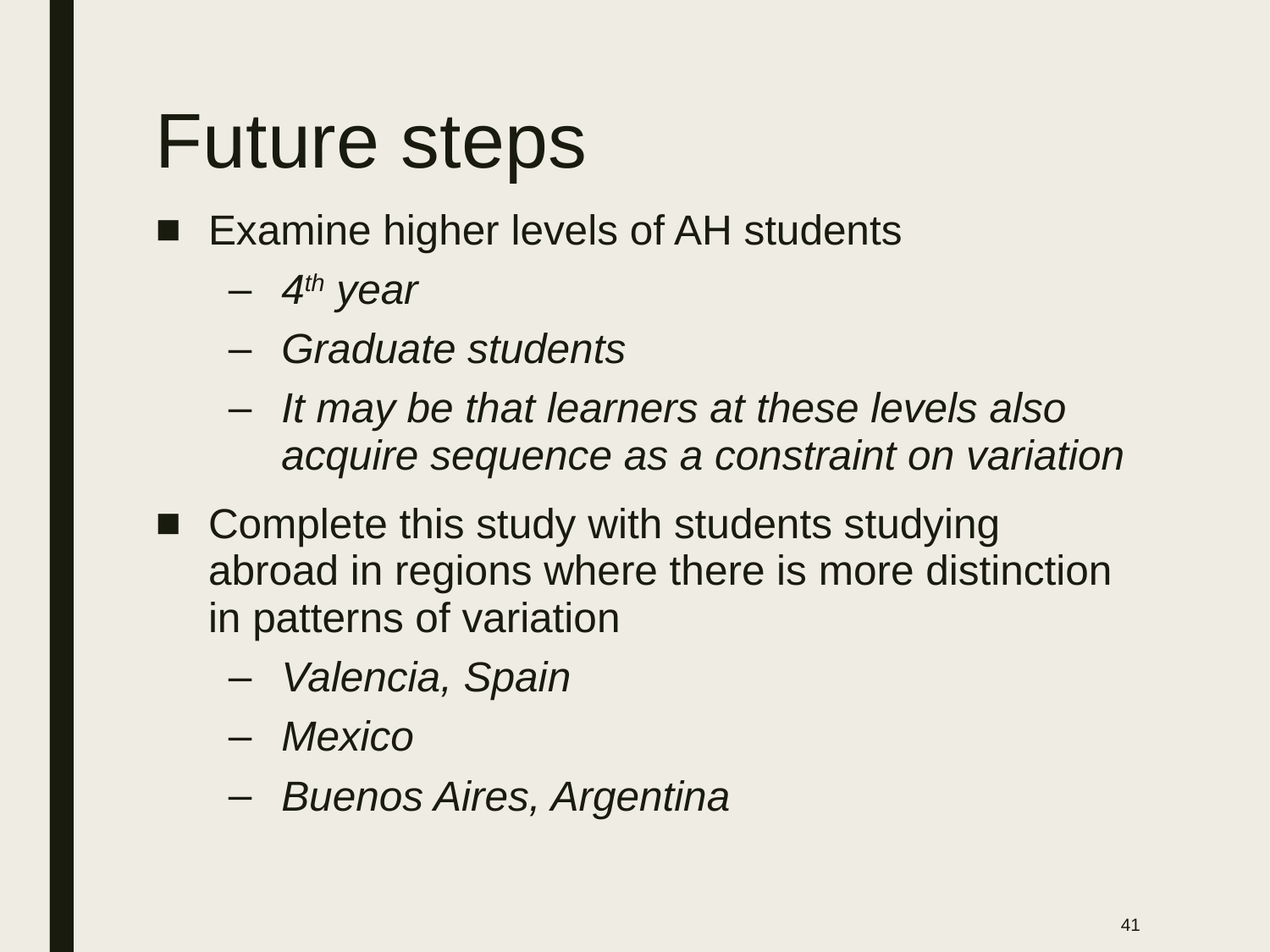

# Future steps
Examine higher levels of AH students
4th year
Graduate students
It may be that learners at these levels also acquire sequence as a constraint on variation
Complete this study with students studying abroad in regions where there is more distinction in patterns of variation
Valencia, Spain
Mexico
Buenos Aires, Argentina
41